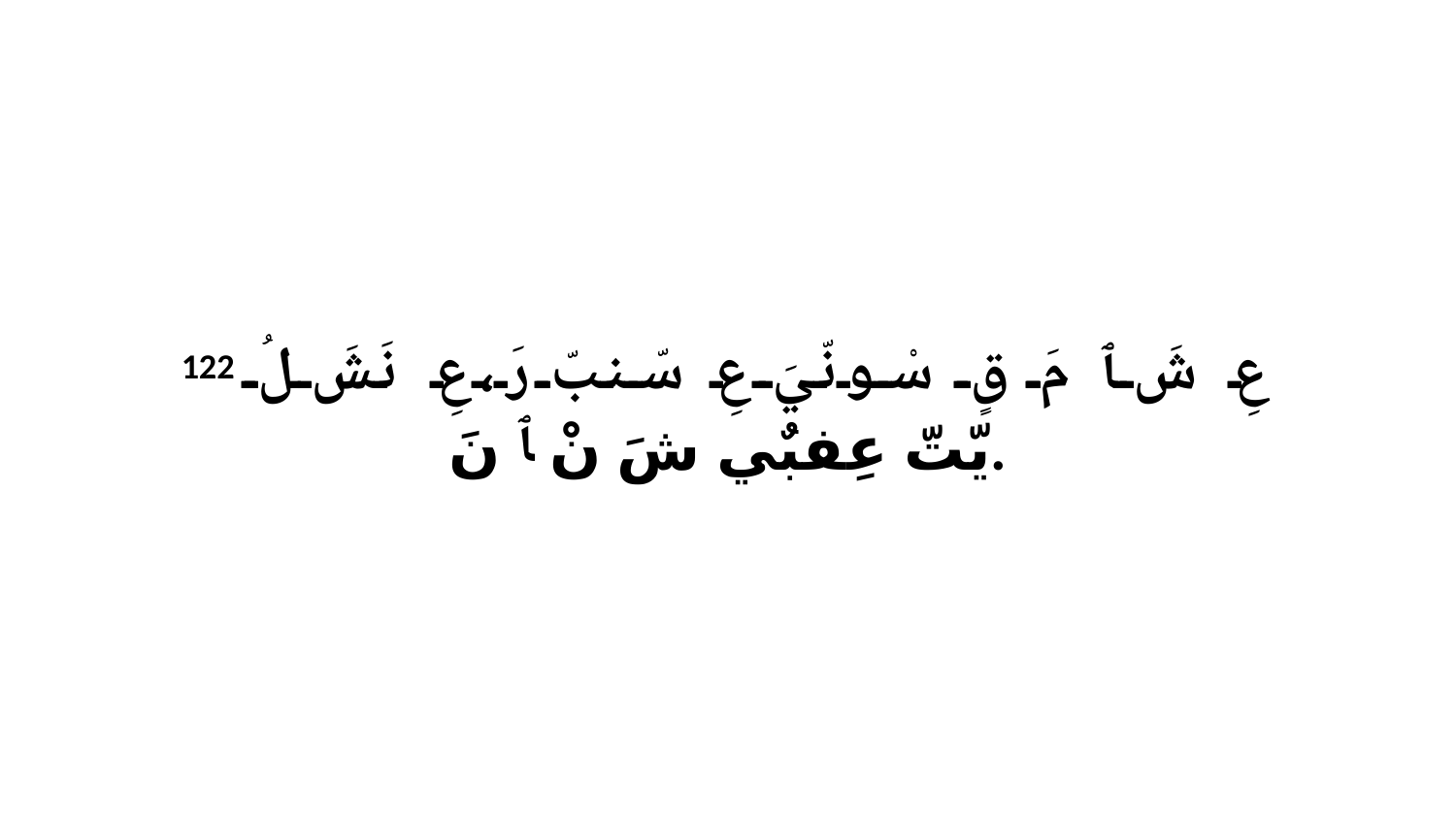

122 عِ شَ ﭑ مَ قٍ سْونّيَ عِ سّنبّ رَ،عِ نَشَ لُ يّتّ عِفبٌي شَ نْ ﭑ نَ.